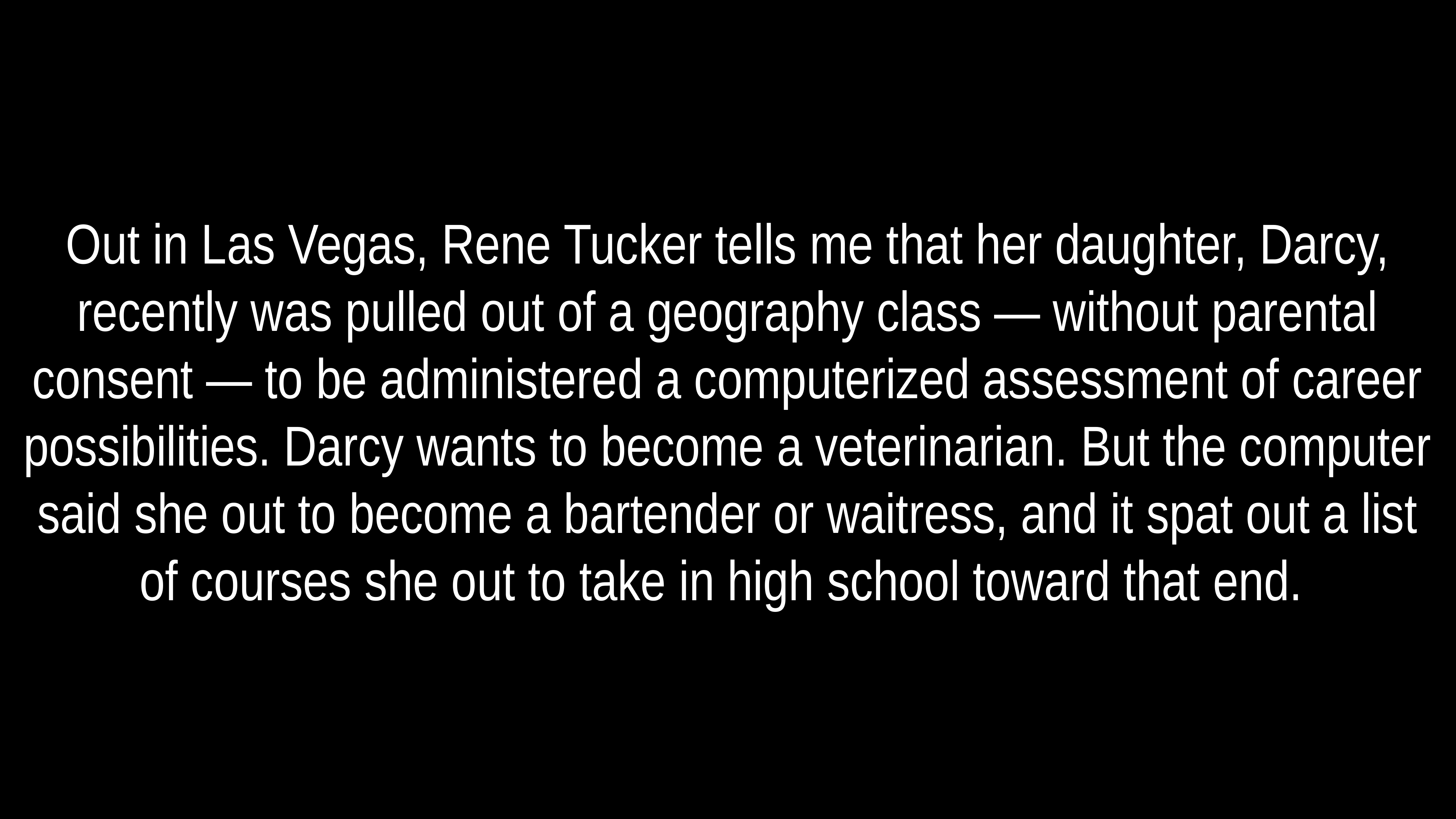

# Out in Las Vegas, Rene Tucker tells me that her daughter, Darcy, recently was pulled out of a geography class — without parental consent — to be administered a computerized assessment of career possibilities. Darcy wants to become a veterinarian. But the computer said she out to become a bartender or waitress, and it spat out a list of courses she out to take in high school toward that end.